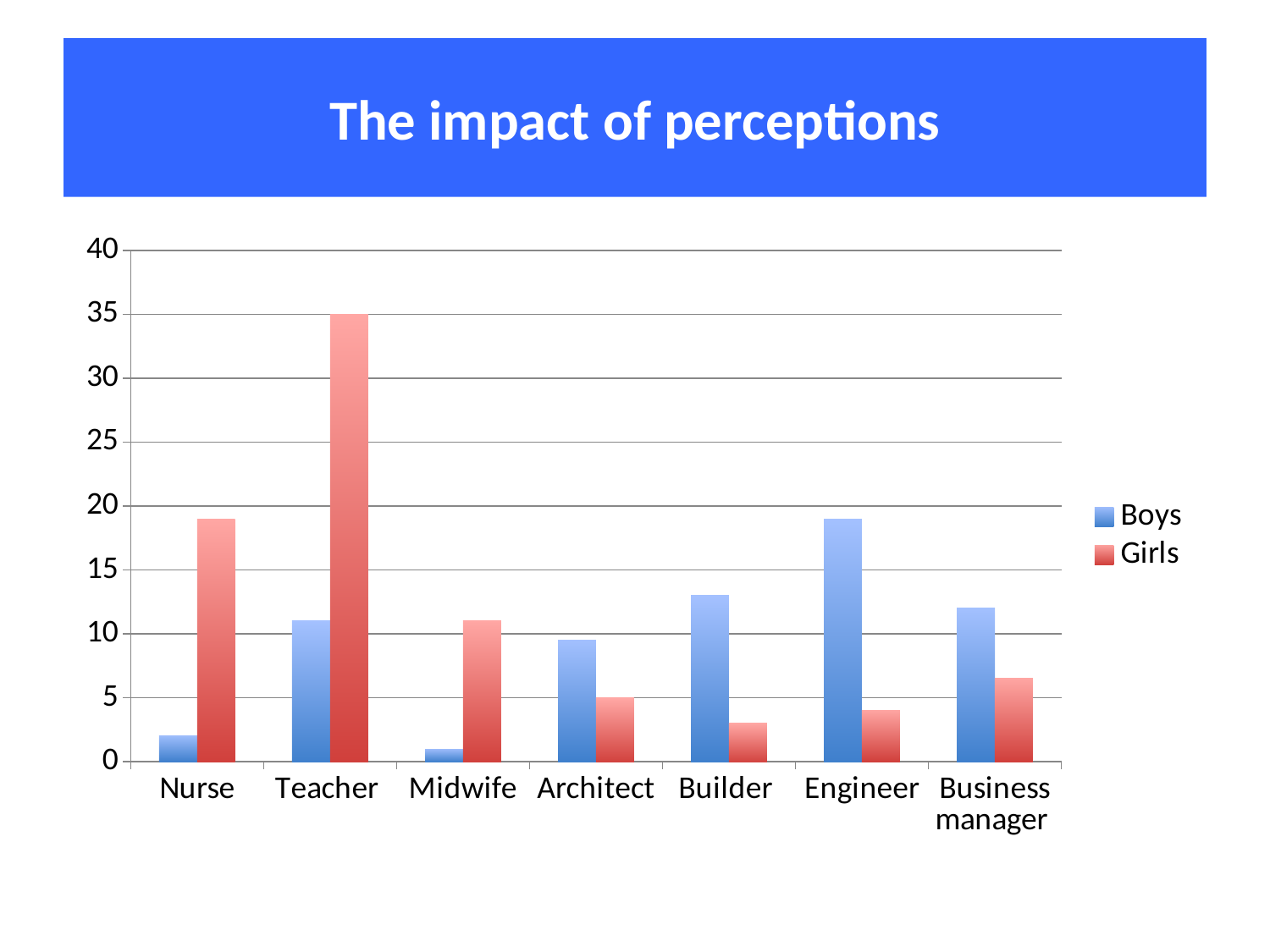

# The impact of perceptions

### Chart

| Category | Boys | Girls  |
|---|---|---|
| Nurse | 2.0 | 19.0 |
| Teacher  | 11.0 | 35.0 |
| Midwife | 1.0 | 11.0 |
| Architect | 9.5 | 5.0 |
| Builder  | 13.0 | 3.0 |
| Engineer | 19.0 | 4.0 |
| Business manager  | 12.0 | 6.5 |